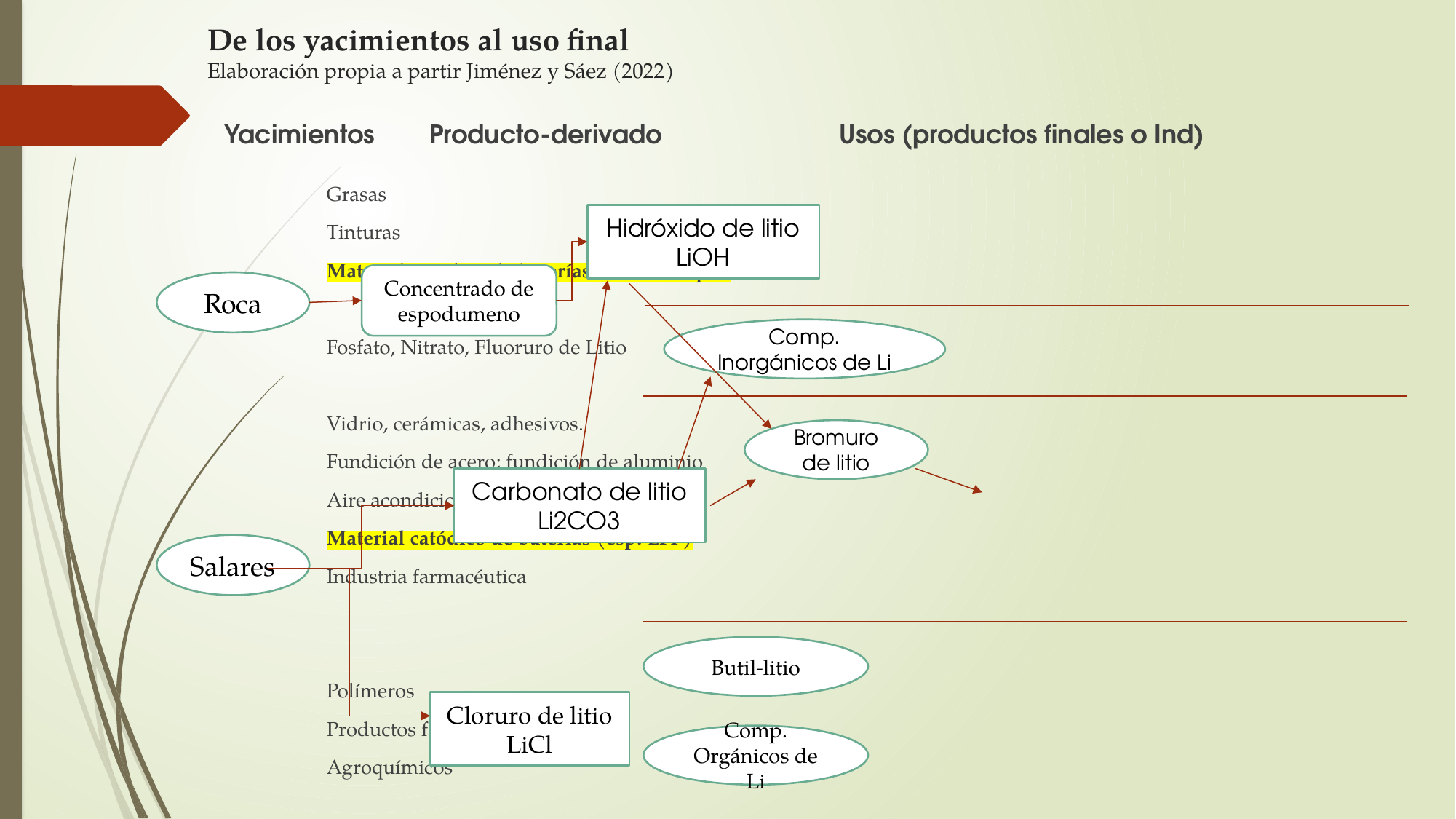

# De los yacimientos al uso final Elaboración propia a partir Jiménez y Sáez (2022)
Yacimientos				Producto-derivado				Usos (productos finales o Ind)

														Grasas
														Tinturas
														Material catódico de baterías ricas en níquel

														Fosfato, Nitrato, Fluoruro de Litio

														Vidrio, cerámicas, adhesivos.
														Fundición de acero; fundición de aluminio
														Aire acondicionado
														Material catódico de baterías (esp. LFP)
														Industria farmacéutica

														Polímeros
														Productos farmacéuticos
														Agroquímicos
Hidróxido de litio
LiOH
Concentrado de espodumeno
Roca
Comp. Inorgánicos de Li
Bromuro de litio
Carbonato de litio
Li2CO3
Salares
Butil-litio
Cloruro de litio
LiCl
Comp. Orgánicos de Li